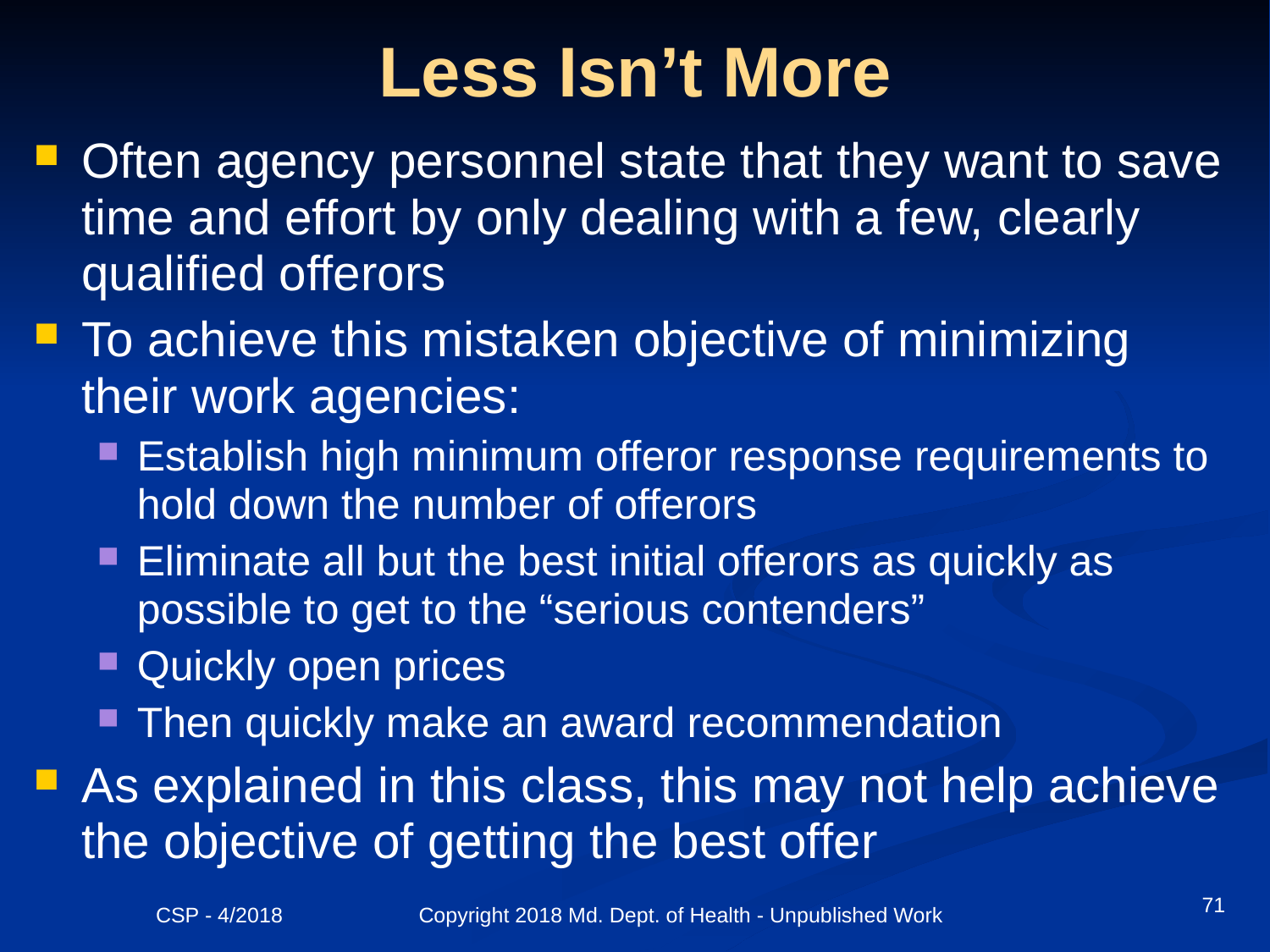

# Less Isn’t More
Often agency personnel state that they want to save time and effort by only dealing with a few, clearly qualified offerors
To achieve this mistaken objective of minimizing their work agencies:
Establish high minimum offeror response requirements to hold down the number of offerors
Eliminate all but the best initial offerors as quickly as possible to get to the “serious contenders”
Quickly open prices
Then quickly make an award recommendation
As explained in this class, this may not help achieve the objective of getting the best offer
71
CSP - 4/2018                       Copyright 2018 Md. Dept. of Health - Unpublished Work